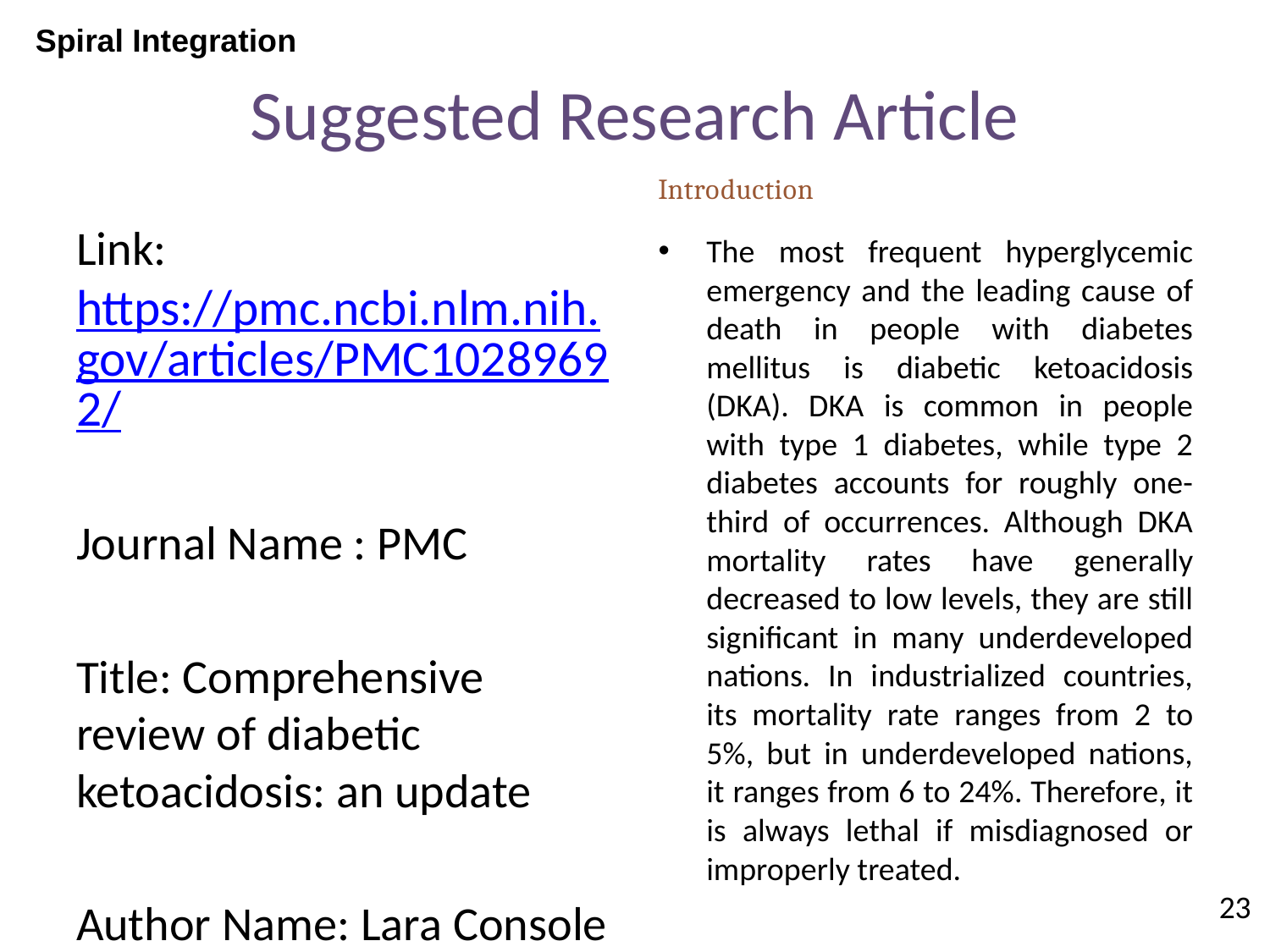

Spiral Integration
# Suggested Research Article
Introduction
The most frequent hyperglycemic emergency and the leading cause of death in people with diabetes mellitus is diabetic ketoacidosis (DKA). DKA is common in people with type 1 diabetes, while type 2 diabetes accounts for roughly one-third of occurrences. Although DKA mortality rates have generally decreased to low levels, they are still significant in many underdeveloped nations. In industrialized countries, its mortality rate ranges from 2 to 5%, but in underdeveloped nations, it ranges from 6 to 24%. Therefore, it is always lethal if misdiagnosed or improperly treated.

Link: https://pmc.ncbi.nlm.nih.gov/articles/PMC10289692/

Journal Name : PMC

Title: Comprehensive review of diabetic ketoacidosis: an update

Author Name: Lara Console
23